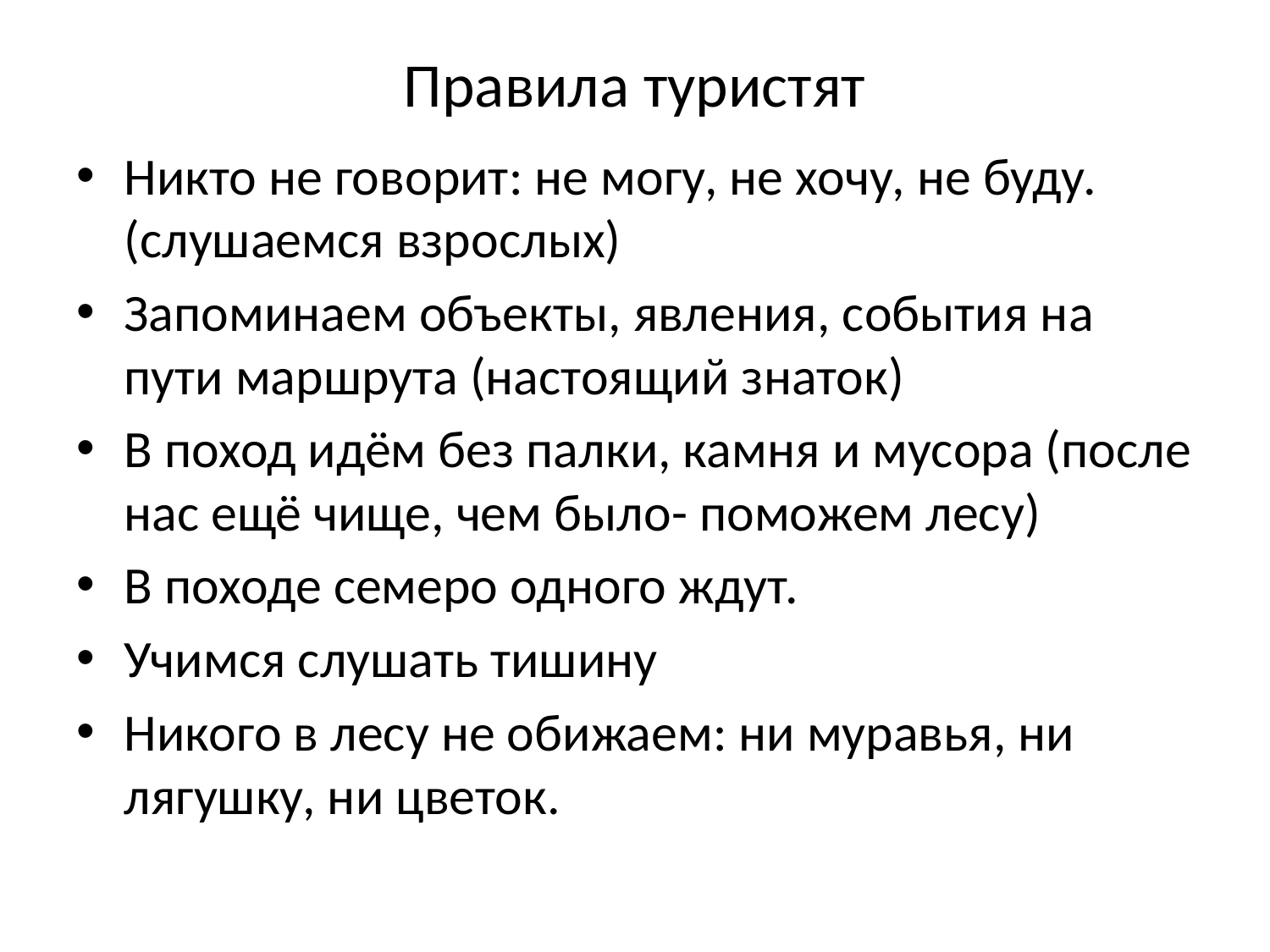

# Правила туристят
Никто не говорит: не могу, не хочу, не буду. (слушаемся взрослых)
Запоминаем объекты, явления, события на пути маршрута (настоящий знаток)
В поход идём без палки, камня и мусора (после нас ещё чище, чем было- поможем лесу)
В походе семеро одного ждут.
Учимся слушать тишину
Никого в лесу не обижаем: ни муравья, ни лягушку, ни цветок.